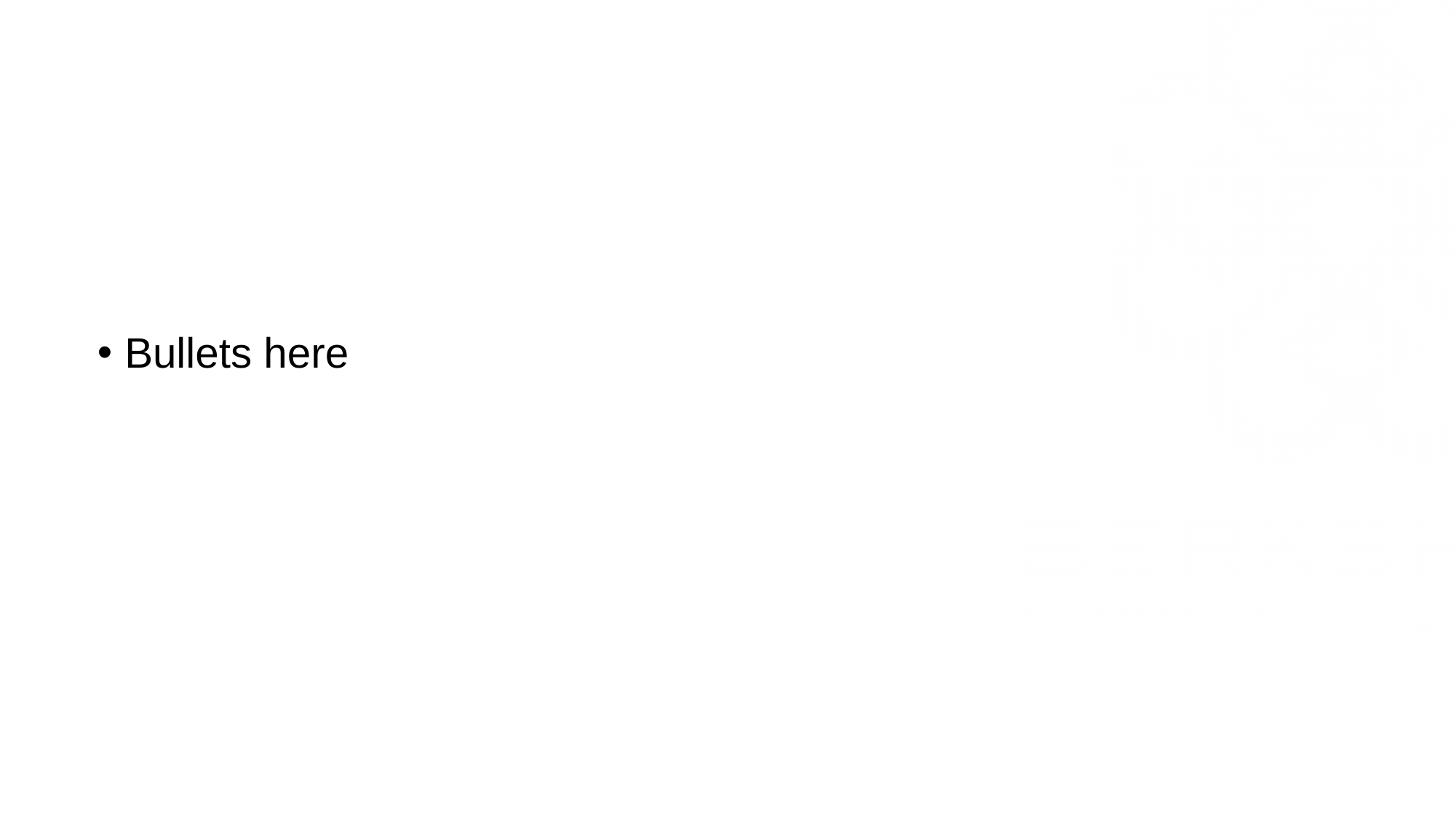

# Regular slide with title and bullets
Bullets here